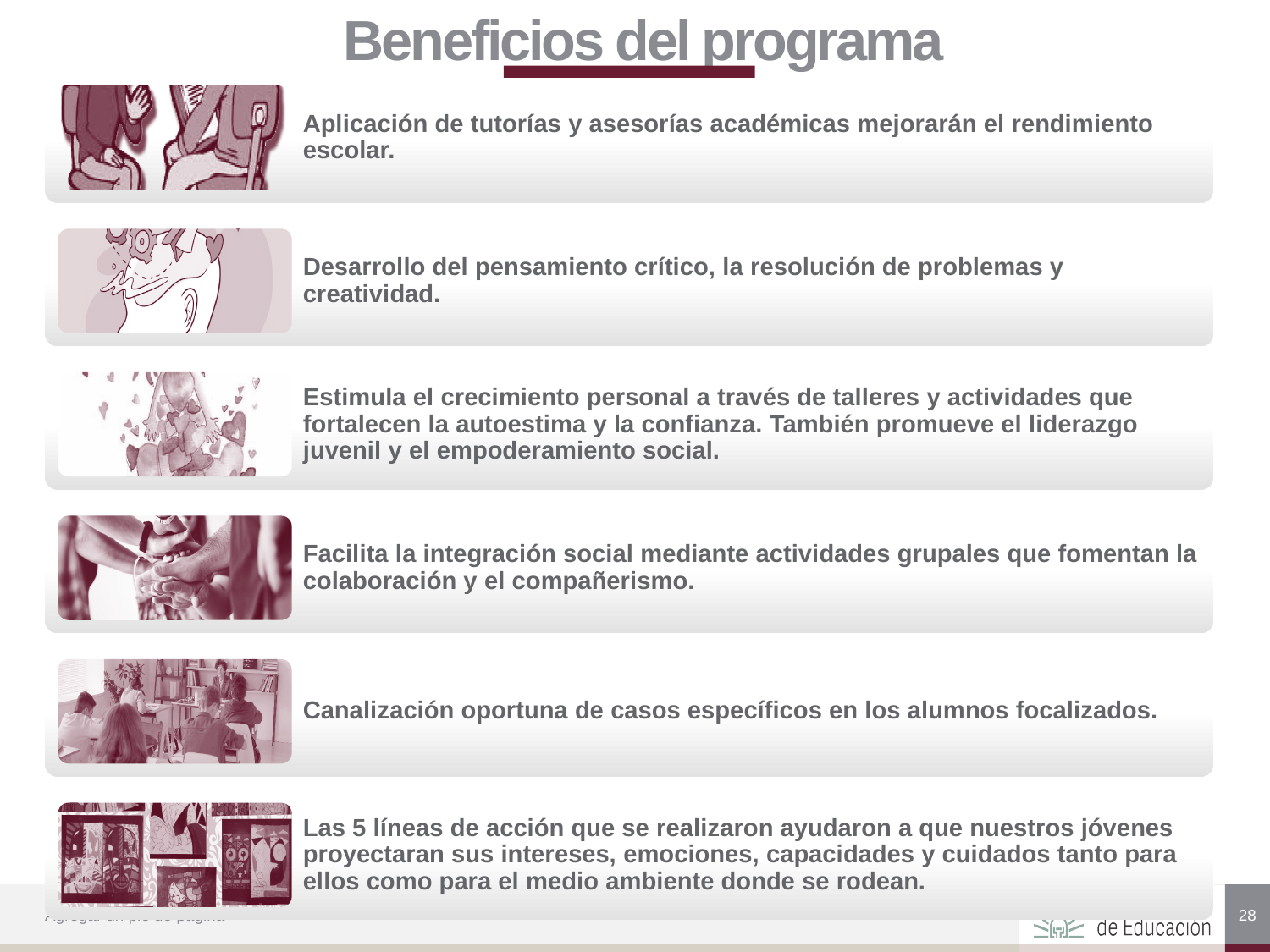

# Beneficios del programa

Aplicación de tutorías y asesorías académicas mejorarán el rendimiento escolar.
Desarrollo del pensamiento crítico, la resolución de problemas y creatividad.
Estimula el crecimiento personal a través de talleres y actividades que fortalecen la autoestima y la confianza. También promueve el liderazgo juvenil y el empoderamiento social.
Facilita la integración social mediante actividades grupales que fomentan la colaboración y el compañerismo.
Canalización oportuna de casos específicos en los alumnos focalizados.
Las 5 líneas de acción que se realizaron ayudaron a que nuestros jóvenes proyectaran sus intereses, emociones, capacidades y cuidados tanto para ellos como para el medio ambiente donde se rodean.
28
Agregar un pie de página